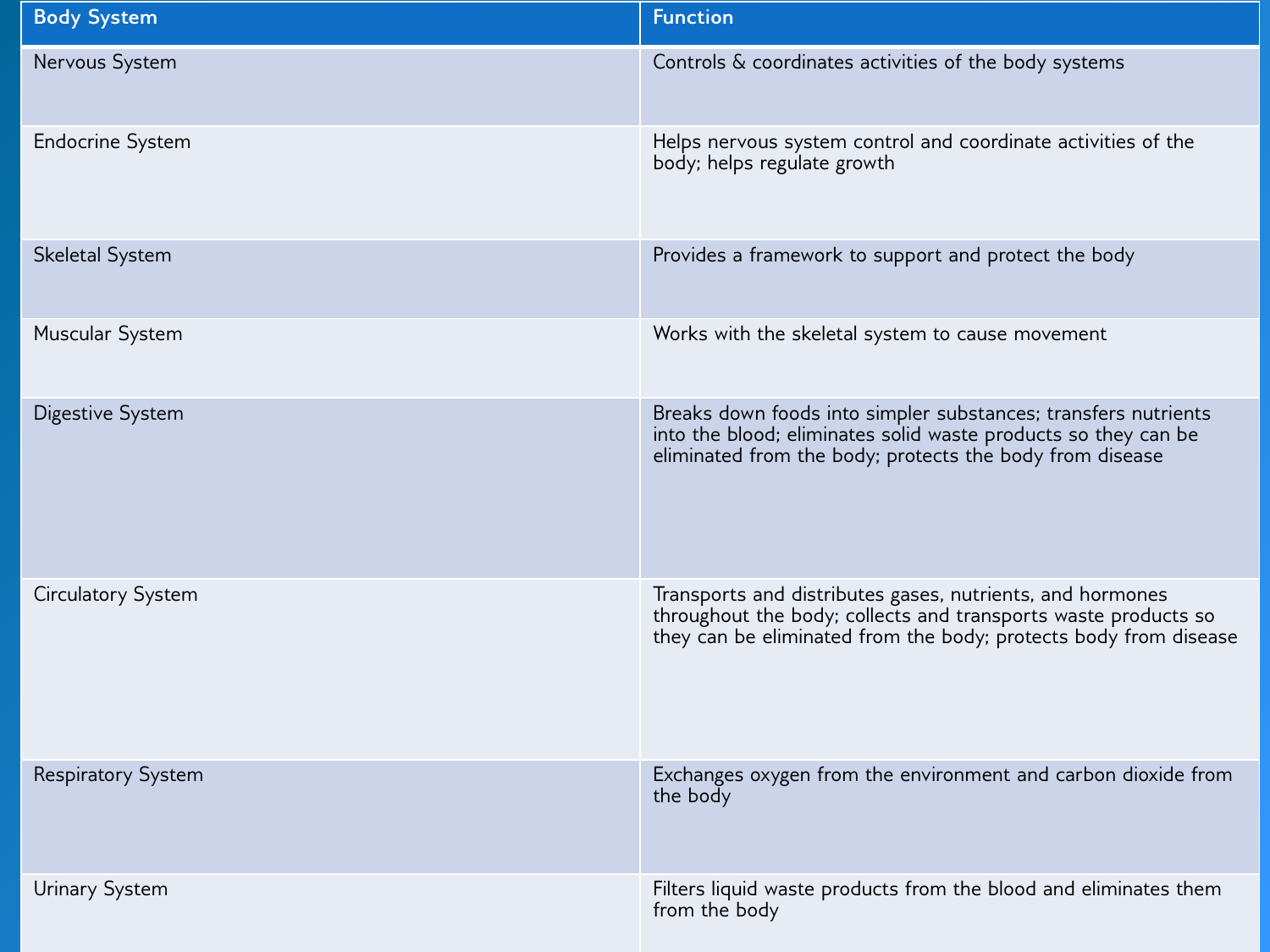

| Body System | Function |
| --- | --- |
| Nervous System | Controls & coordinates activities of the body systems |
| Endocrine System | Helps nervous system control and coordinate activities of the body; helps regulate growth |
| Skeletal System | Provides a framework to support and protect the body |
| Muscular System | Works with the skeletal system to cause movement |
| Digestive System | Breaks down foods into simpler substances; transfers nutrients into the blood; eliminates solid waste products so they can be eliminated from the body; protects the body from disease |
| Circulatory System | Transports and distributes gases, nutrients, and hormones throughout the body; collects and transports waste products so they can be eliminated from the body; protects body from disease |
| Respiratory System | Exchanges oxygen from the environment and carbon dioxide from the body |
| Urinary System | Filters liquid waste products from the blood and eliminates them from the body |
#